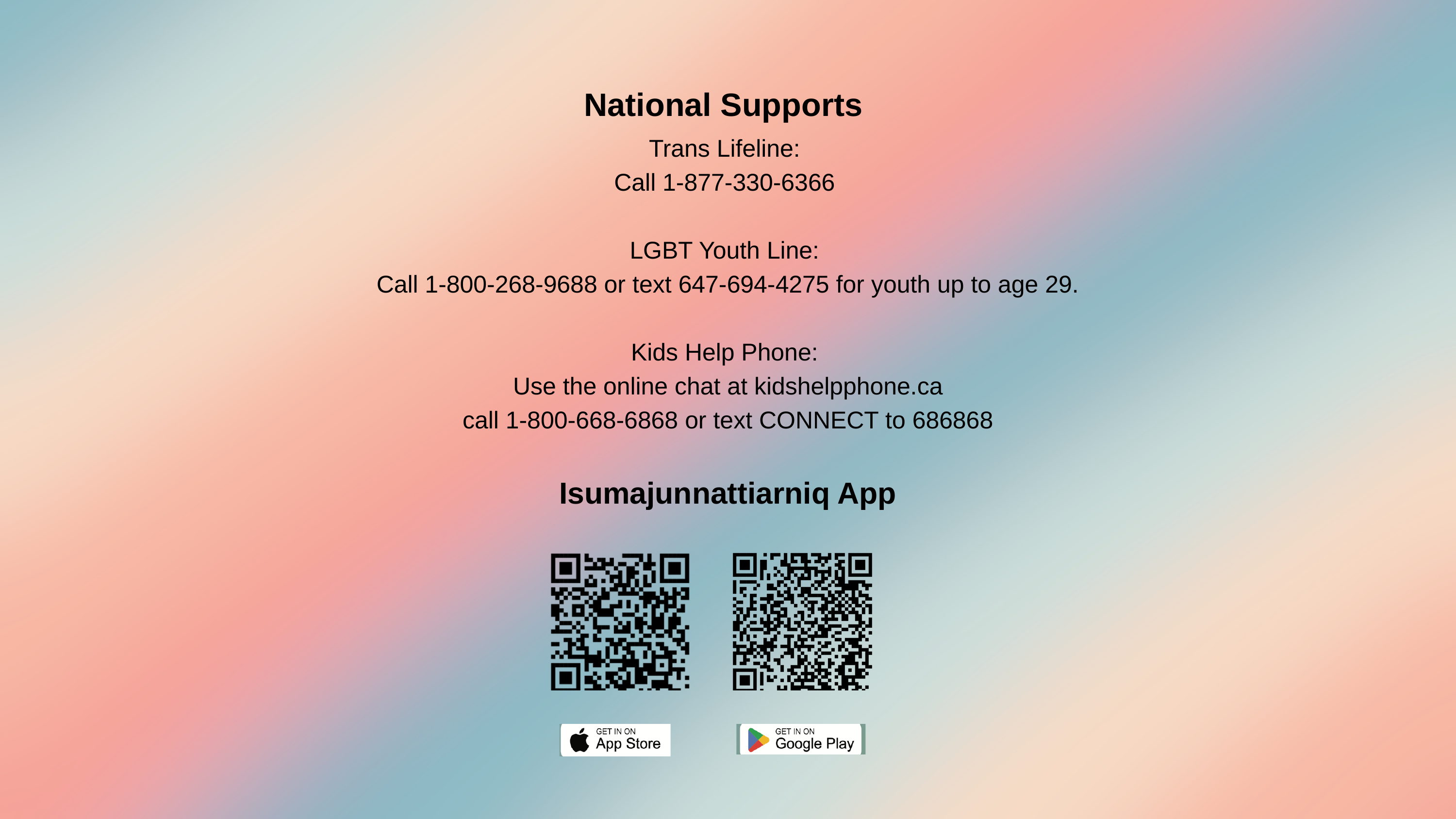

National Supports
Trans Lifeline:
Call 1-877-330-6366

LGBT Youth Line:
Call 1-800-268-9688 or text 647-694-4275 for youth up to age 29.

Kids Help Phone:
Use the online chat at kidshelpphone.ca
call 1-800-668-6868 or text CONNECT to 686868

Isumajunnattiarniq App